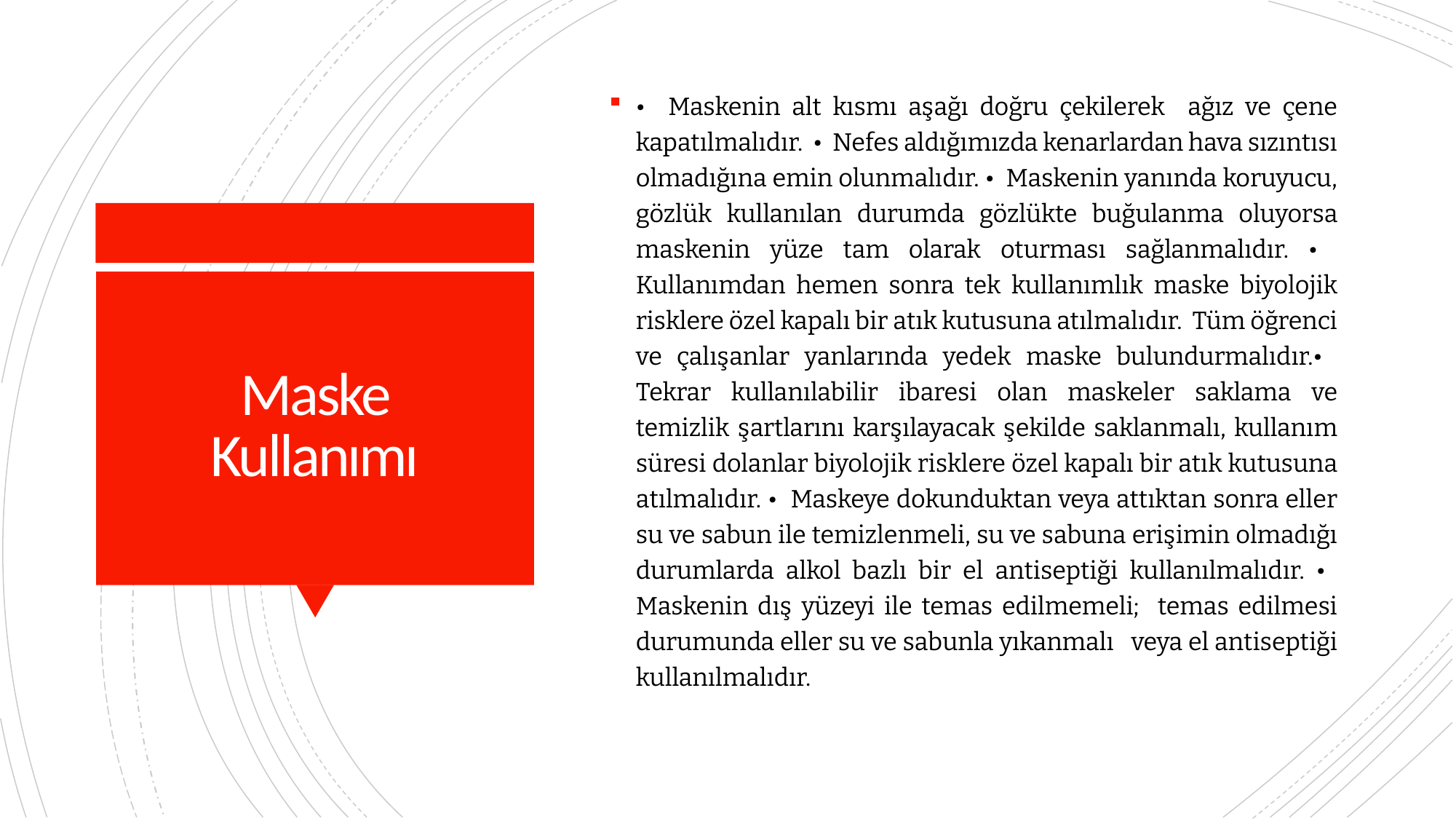

•  Maskenin alt kısmı aşağı doğru çekilerek  ağız ve çene kapatılmalıdır.  •  Nefes aldığımızda kenarlardan hava sızıntısı olmadığına emin olunmalıdır. •  Maskenin yanında koruyucu, gözlük kullanılan durumda gözlükte buğulanma oluyorsa maskenin yüze tam olarak oturması sağlanmalıdır. •  Kullanımdan hemen sonra tek kullanımlık maske biyolojik risklere özel kapalı bir atık kutusuna atılmalıdır.  Tüm öğrenci ve çalışanlar yanlarında yedek maske bulundurmalıdır.•  Tekrar kullanılabilir ibaresi olan maskeler saklama ve temizlik şartlarını karşılayacak şekilde saklanmalı, kullanım süresi dolanlar biyolojik risklere özel kapalı bir atık kutusuna atılmalıdır. •  Maskeye dokunduktan veya attıktan sonra eller su ve sabun ile temizlenmeli, su ve sabuna erişimin olmadığı durumlarda alkol bazlı bir el antiseptiği kullanılmalıdır. •  Maskenin dış yüzeyi ile temas edilmemeli;  temas edilmesi durumunda eller su ve sabunla yıkanmalı   veya el antiseptiği kullanılmalıdır.
# Maske Kullanımı